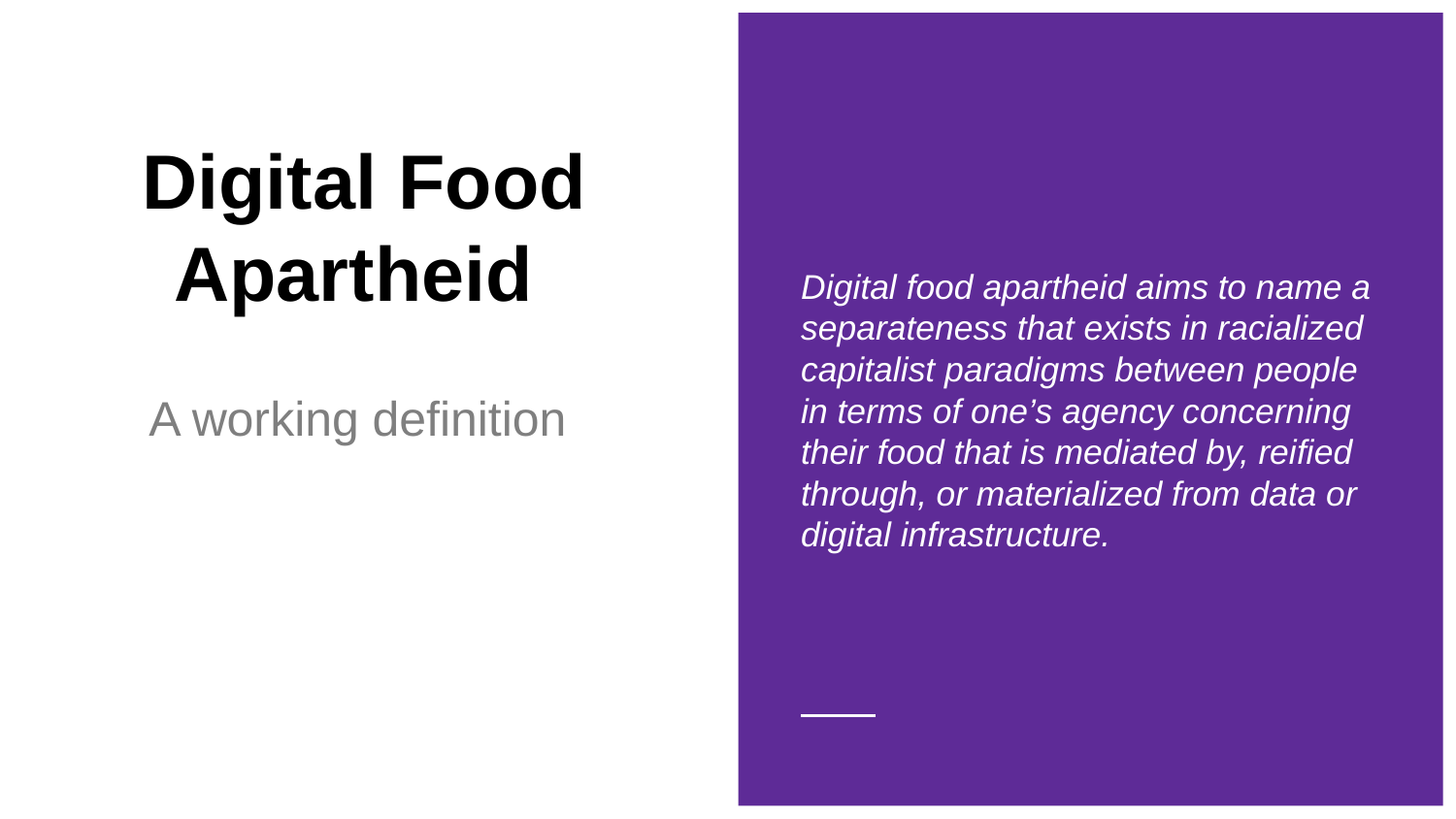

# Digital Food Apartheid
Digital food apartheid aims to name a separateness that exists in racialized capitalist paradigms between people in terms of one’s agency concerning their food that is mediated by, reified through, or materialized from data or digital infrastructure.
A working definition